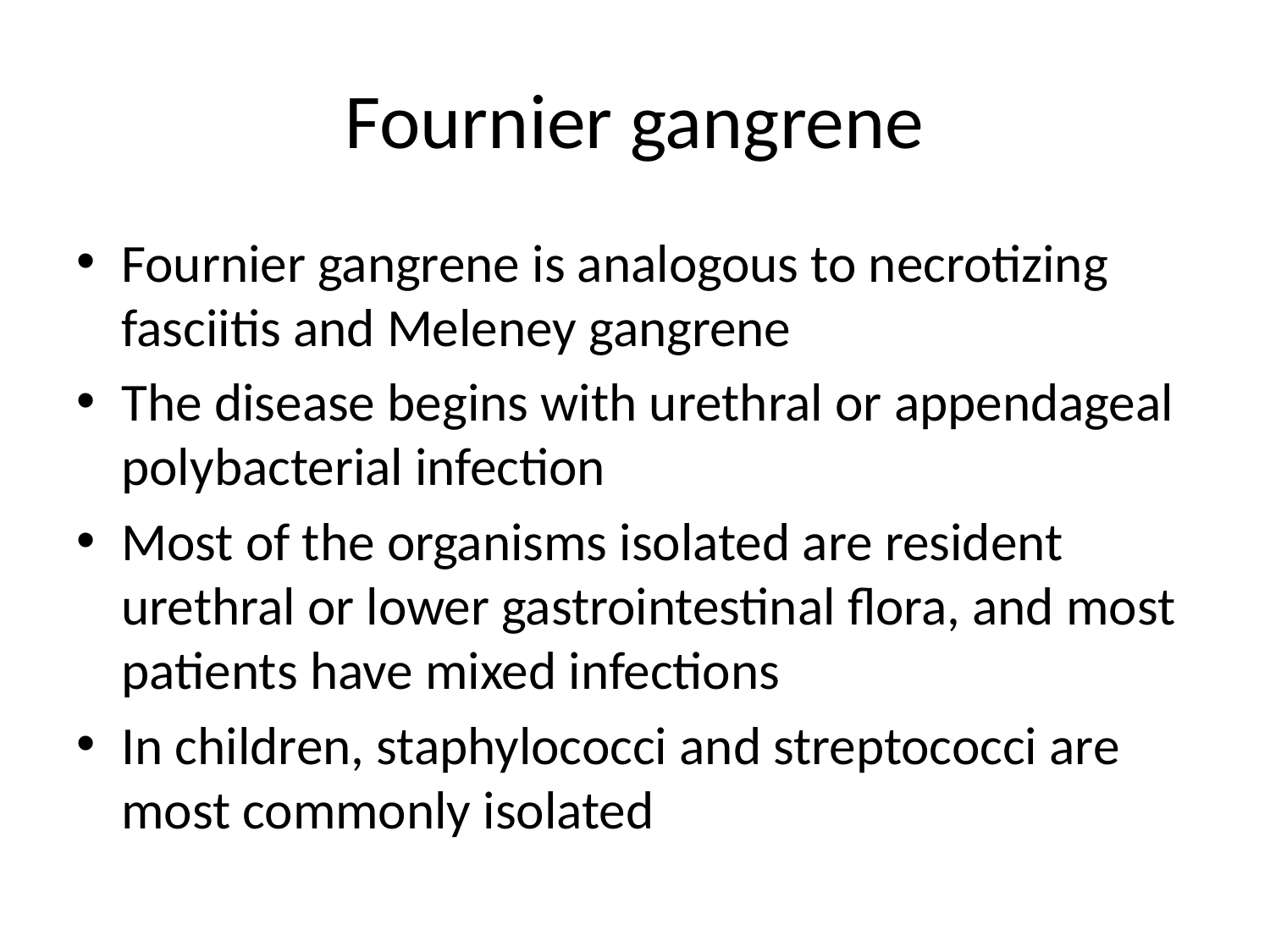

# Fournier gangrene
Fournier gangrene is analogous to necrotizing fasciitis and Meleney gangrene
The disease begins with urethral or appendageal polybacterial infection
Most of the organisms isolated are resident urethral or lower gastrointestinal flora, and most patients have mixed infections
In children, staphylococci and streptococci are most commonly isolated